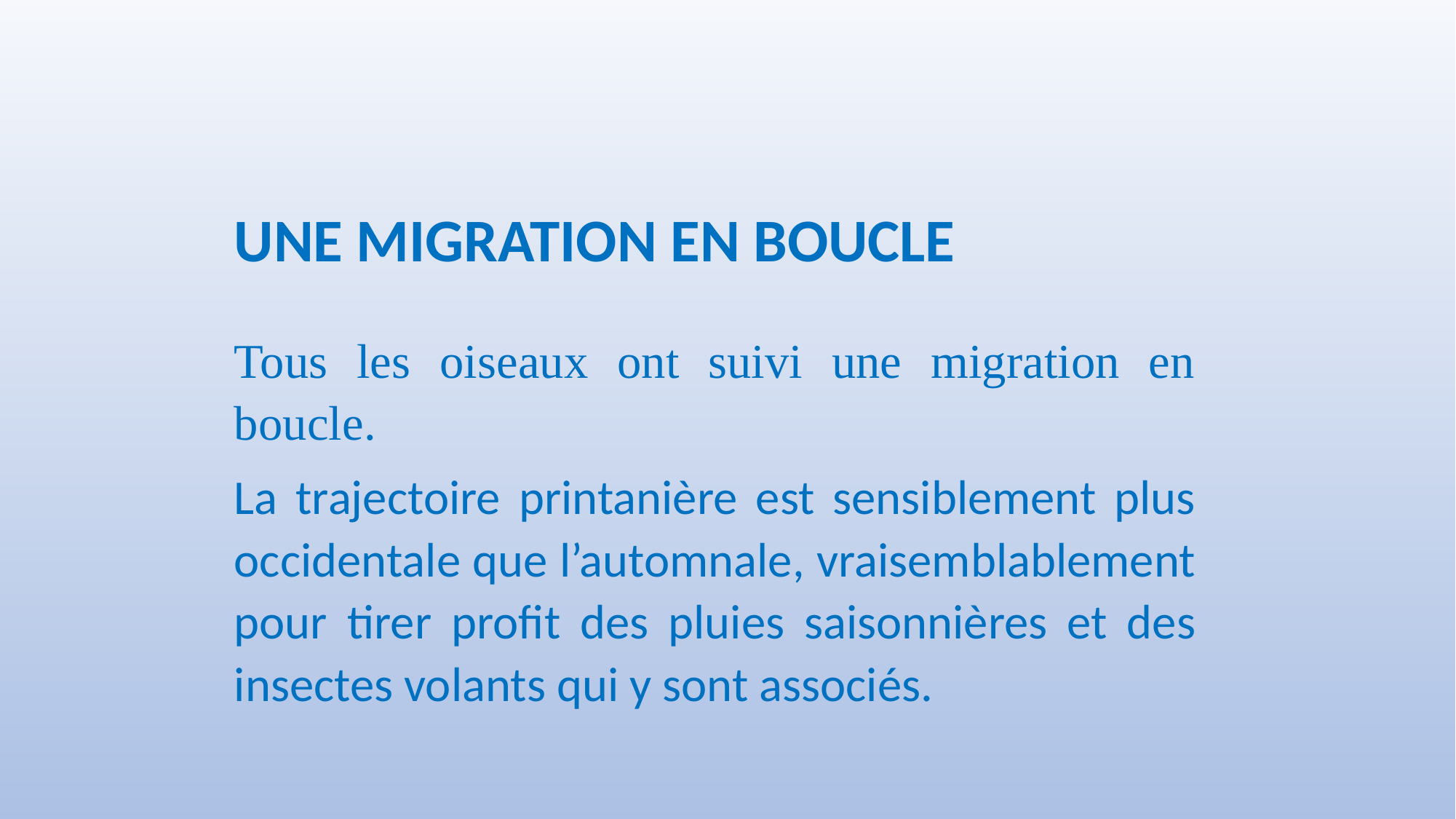

UNE MIGRATION EN BOUCLE

Tous les oiseaux ont suivi une migration en boucle.
La trajectoire printanière est sensiblement plus occidentale que l’automnale, vraisemblablement pour tirer profit des pluies saisonnières et des insectes volants qui y sont associés.